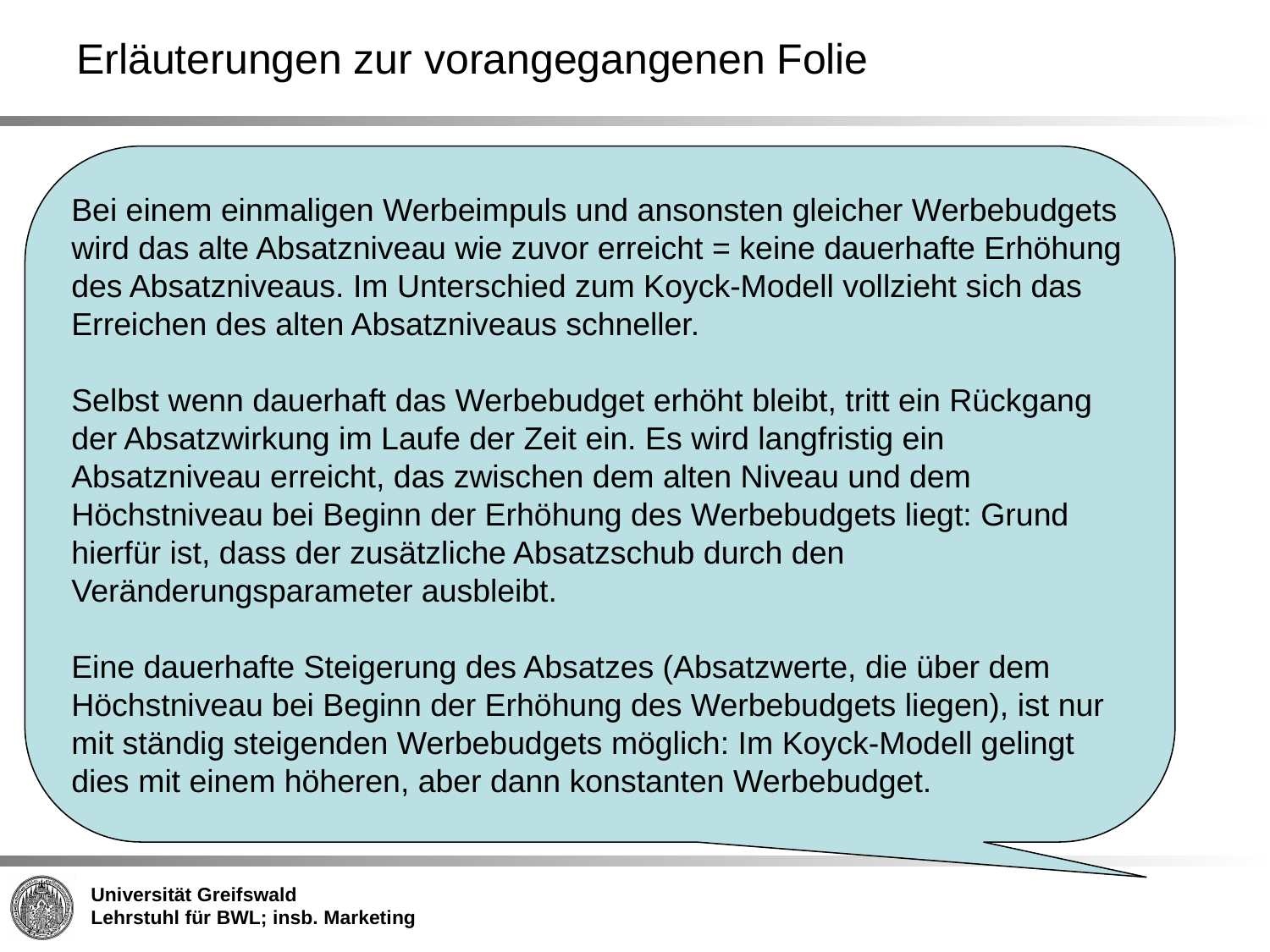

Erläuterungen zur vorangegangenen Folie
Bei einem einmaligen Werbeimpuls und ansonsten gleicher Werbebudgets wird das alte Absatzniveau wie zuvor erreicht = keine dauerhafte Erhöhung des Absatzniveaus. Im Unterschied zum Koyck-Modell vollzieht sich das Erreichen des alten Absatzniveaus schneller.

Selbst wenn dauerhaft das Werbebudget erhöht bleibt, tritt ein Rückgang der Absatzwirkung im Laufe der Zeit ein. Es wird langfristig ein Absatzniveau erreicht, das zwischen dem alten Niveau und dem Höchstniveau bei Beginn der Erhöhung des Werbebudgets liegt: Grund hierfür ist, dass der zusätzliche Absatzschub durch den Veränderungsparameter ausbleibt.

Eine dauerhafte Steigerung des Absatzes (Absatzwerte, die über dem Höchstniveau bei Beginn der Erhöhung des Werbebudgets liegen), ist nur mit ständig steigenden Werbebudgets möglich: Im Koyck-Modell gelingt dies mit einem höheren, aber dann konstanten Werbebudget.